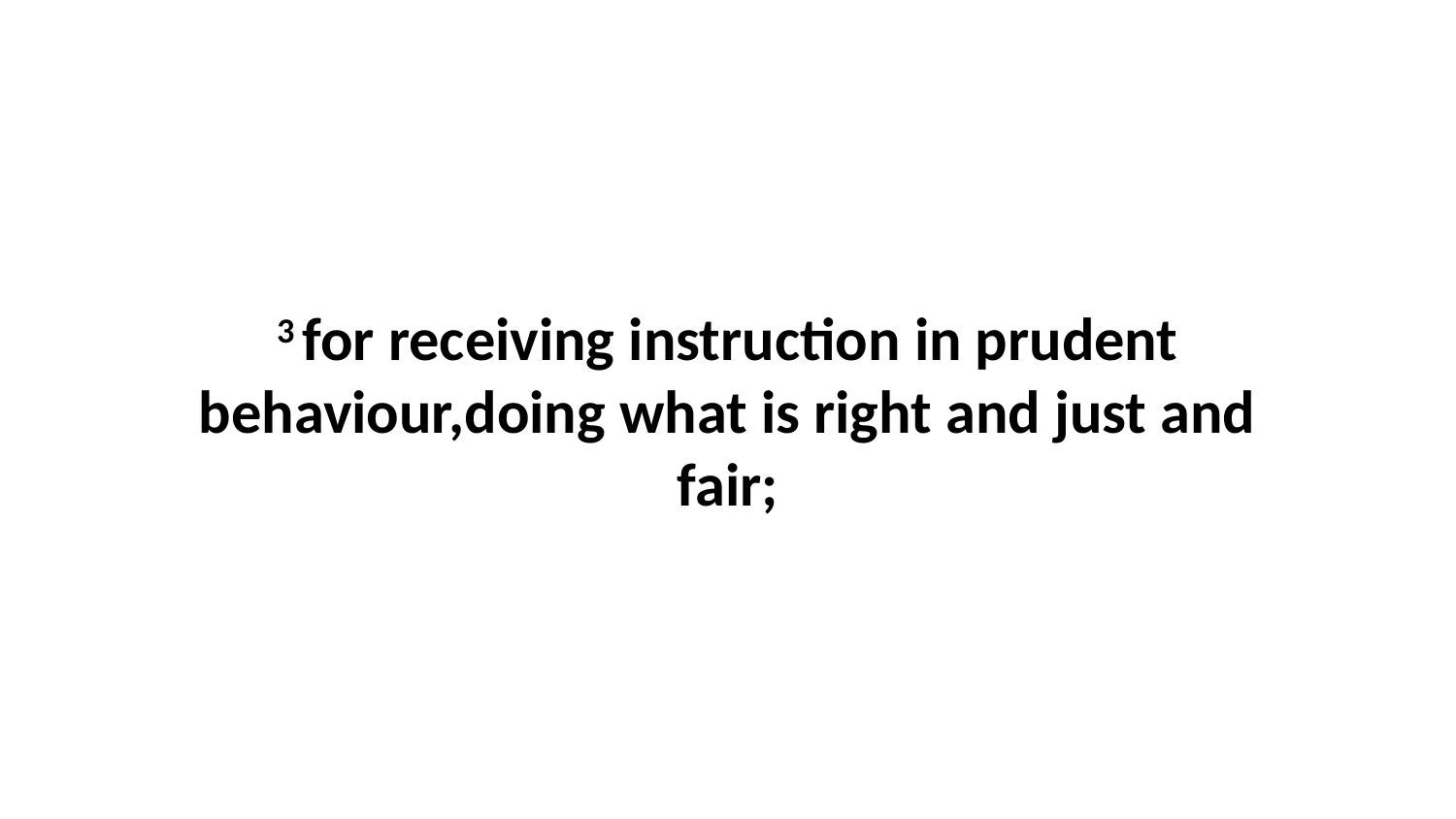

3 for receiving instruction in prudent behaviour,doing what is right and just and fair;